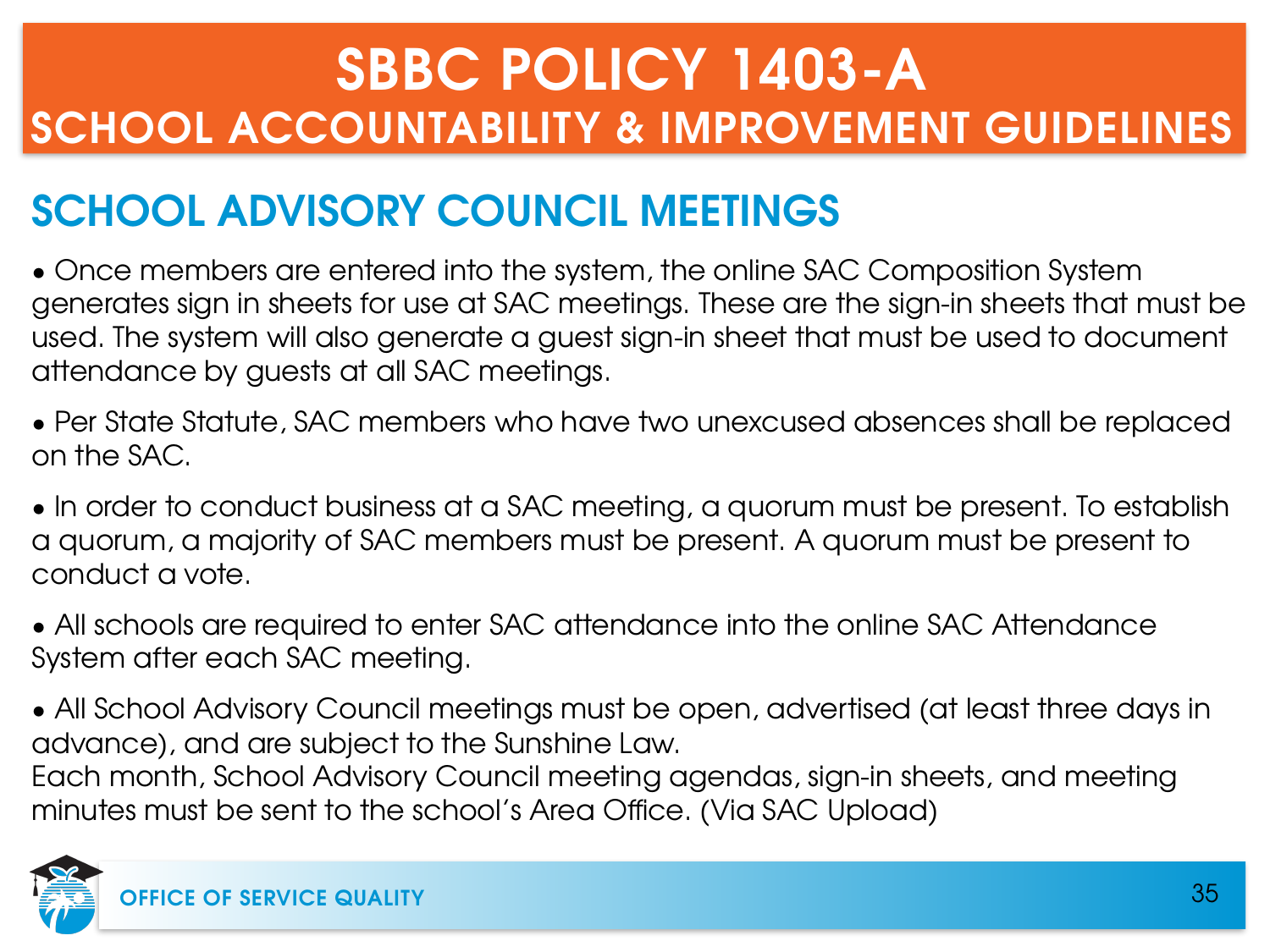

# SBBC POLICY 1403-A SCHOOL ACCOUNTABILITY & IMPROVEMENT GUIDELINES
SCHOOL ADVISORY COUNCIL MEETINGS

• Once members are entered into the system, the online SAC Composition System generates sign in sheets for use at SAC meetings. These are the sign-in sheets that must be used. The system will also generate a guest sign-in sheet that must be used to document attendance by guests at all SAC meetings.

• Per State Statute, SAC members who have two unexcused absences shall be replaced on the SAC.

• In order to conduct business at a SAC meeting, a quorum must be present. To establish a quorum, a majority of SAC members must be present. A quorum must be present to conduct a vote.

• All schools are required to enter SAC attendance into the online SAC Attendance System after each SAC meeting.

• All School Advisory Council meetings must be open, advertised (at least three days in advance), and are subject to the Sunshine Law.
Each month, School Advisory Council meeting agendas, sign-in sheets, and meeting minutes must be sent to the school’s Area Office. (Via SAC Upload)
35
OFFICE OF SERVICE QUALITY